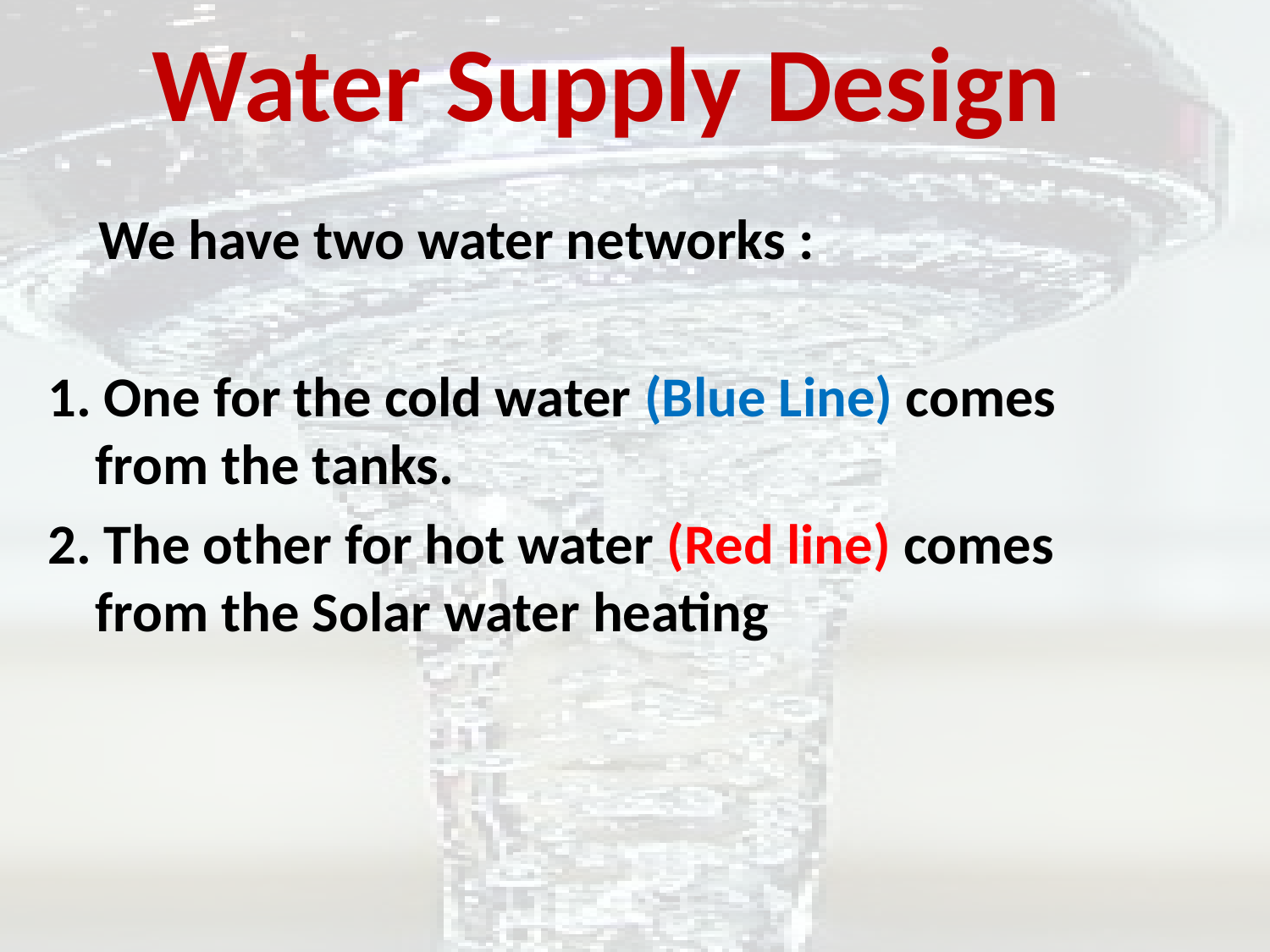

# Water Supply Design
    We have two water networks :

1. One for the cold water (Blue Line) comes from the tanks.
2. The other for hot water (Red line) comes from the Solar water heating